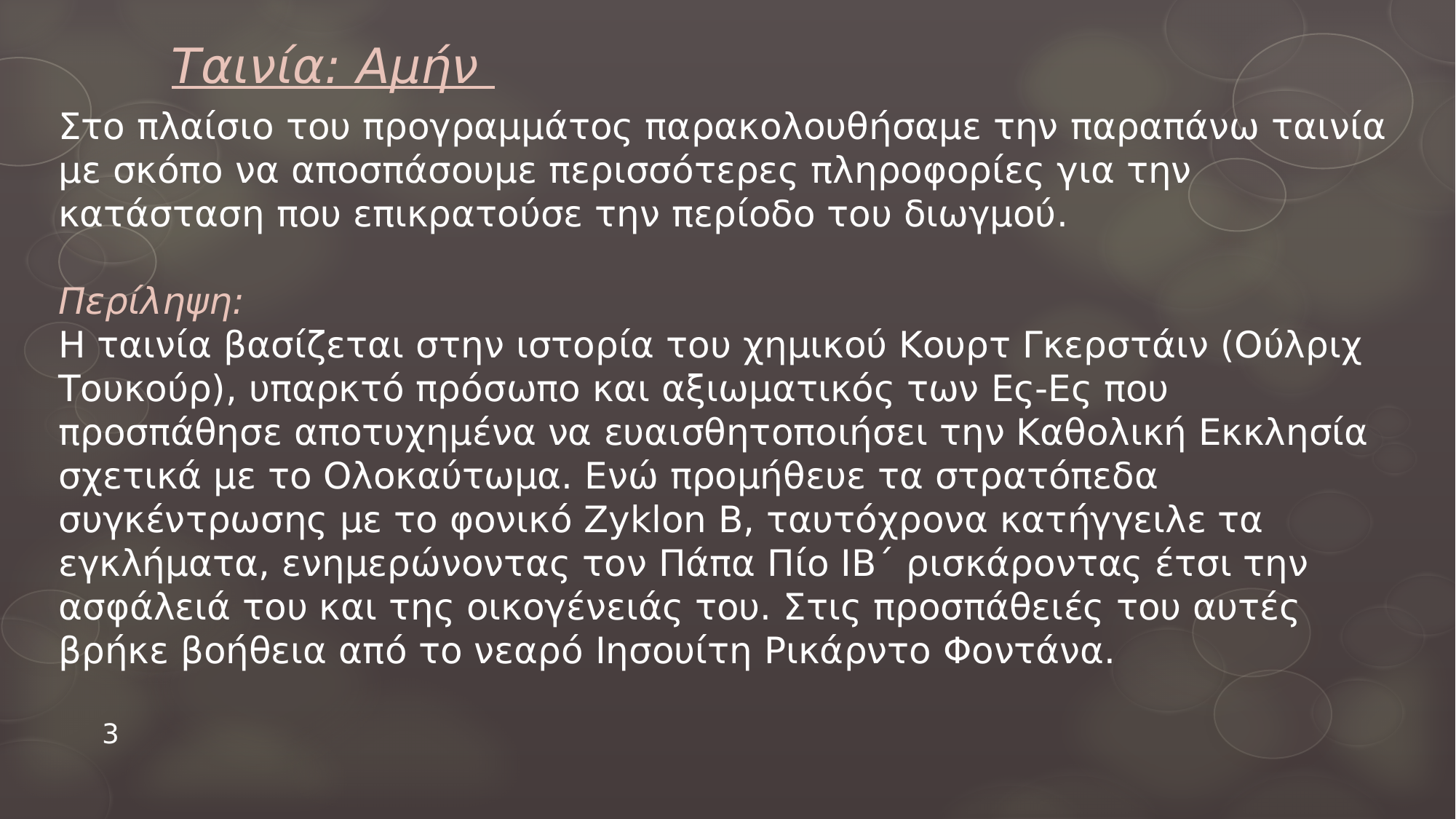

# Ταινία: Αμήν
Στο πλαίσιο του προγραμμάτος παρακολουθήσαμε την παραπάνω ταινία με σκόπο να αποσπάσουμε περισσότερες πληροφορίες για την κατάσταση που επικρατούσε την περίοδο του διωγμού.

Περίληψη:
Η ταινία βασίζεται στην ιστορία του χημικού Κουρτ Γκερστάιν (Ούλριχ Τουκούρ), υπαρκτό πρόσωπο και αξιωματικός των Ες-Ες που προσπάθησε αποτυχημένα να ευαισθητοποιήσει την Καθολική Εκκλησία σχετικά με το Ολοκαύτωμα. Ενώ προμήθευε τα στρατόπεδα συγκέντρωσης με το φονικό Zyklon B, ταυτόχρονα κατήγγειλε τα εγκλήματα, ενημερώνοντας τον Πάπα Πίο ΙΒ΄ ρισκάροντας έτσι την ασφάλειά του και της οικογένειάς του. Στις προσπάθειές του αυτές βρήκε βοήθεια από το νεαρό Ιησουίτη Ρικάρντο Φοντάνα.
3